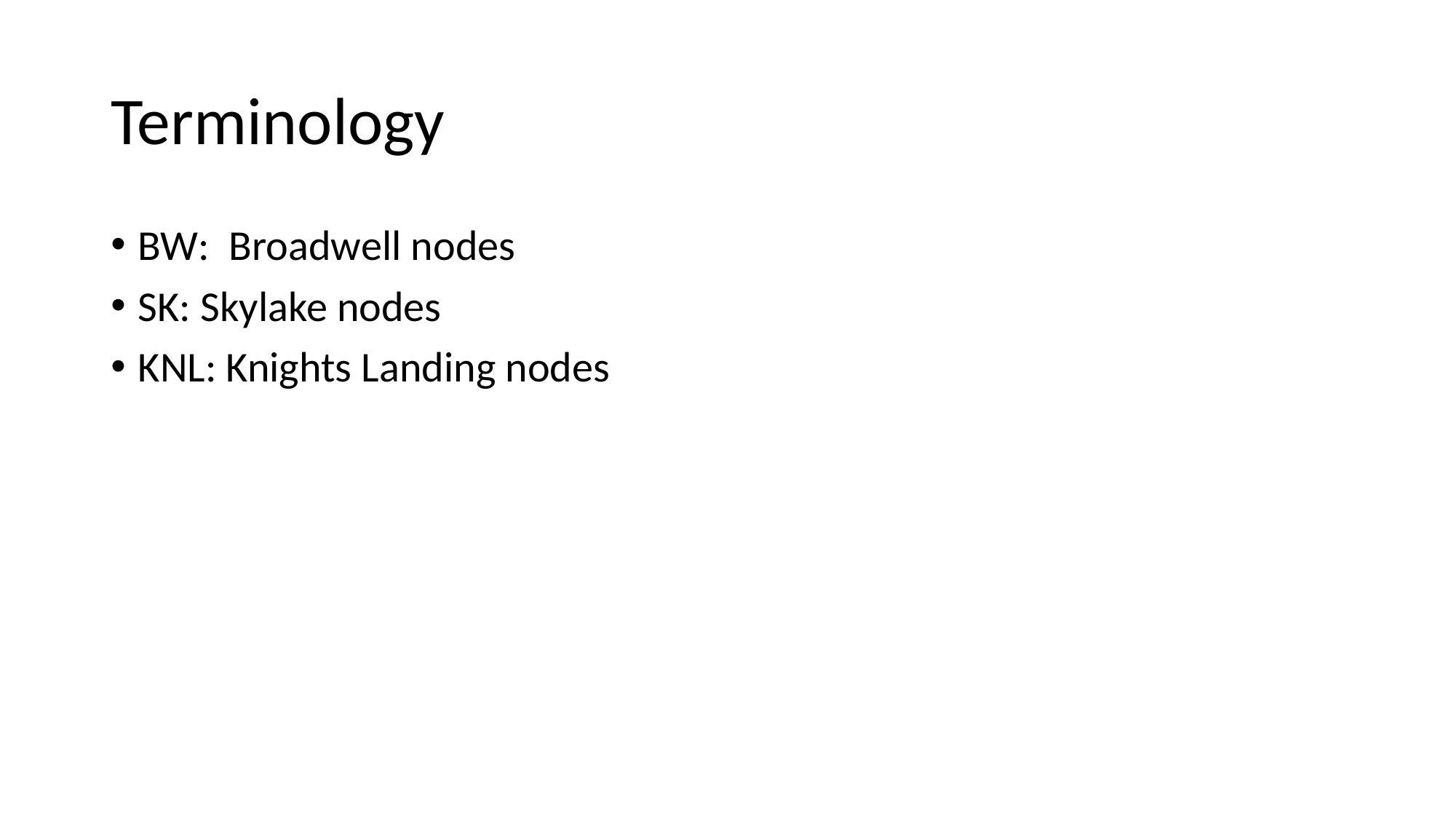

# Terminology
BW:  Broadwell nodes
SK: Skylake nodes
KNL: Knights Landing nodes